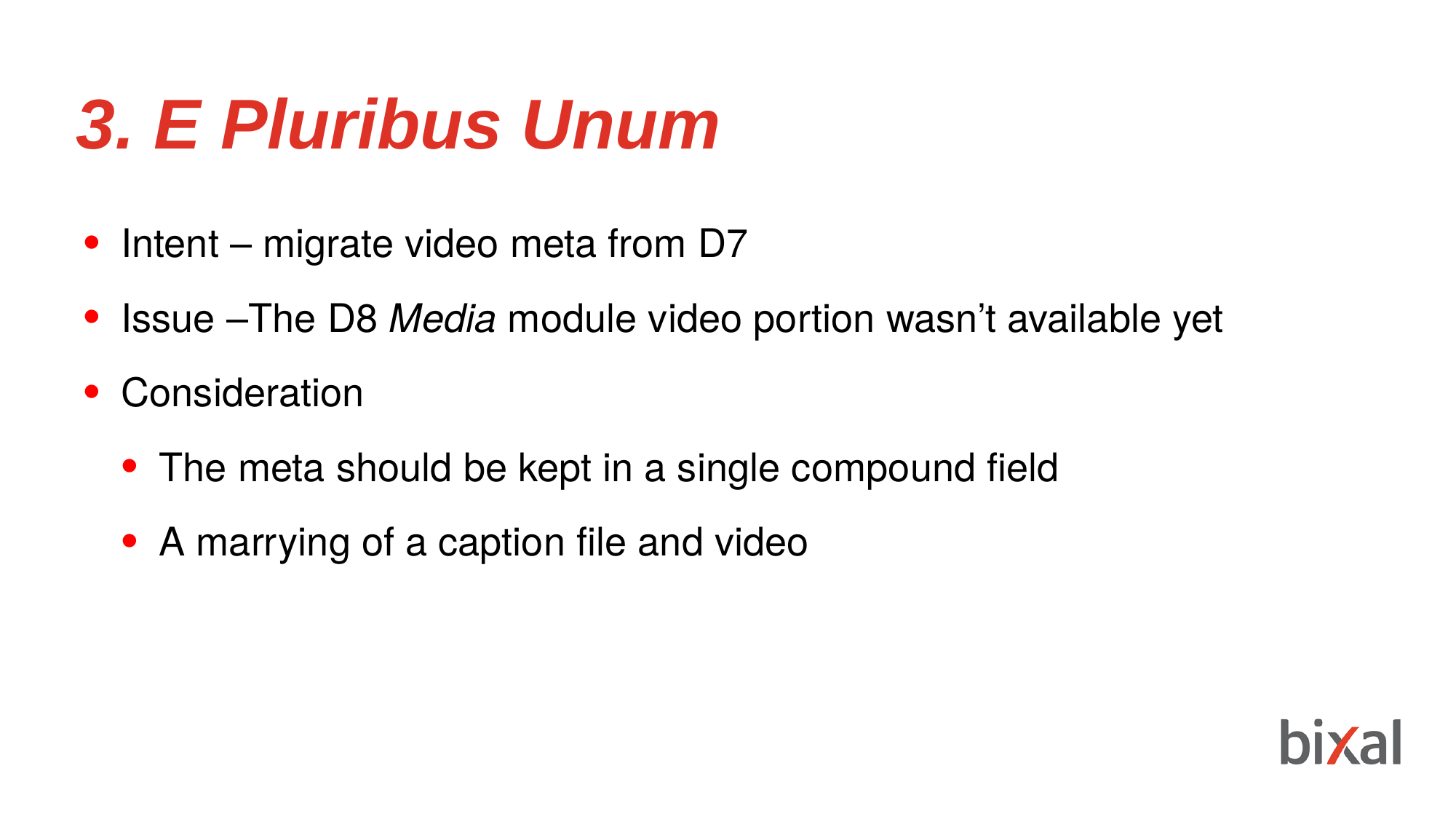

3. E Pluribus Unum
Intent – migrate video meta from D7
Issue –The D8 Media module video portion wasn’t available yet
Consideration
The meta should be kept in a single compound field
A marrying of a caption file and video